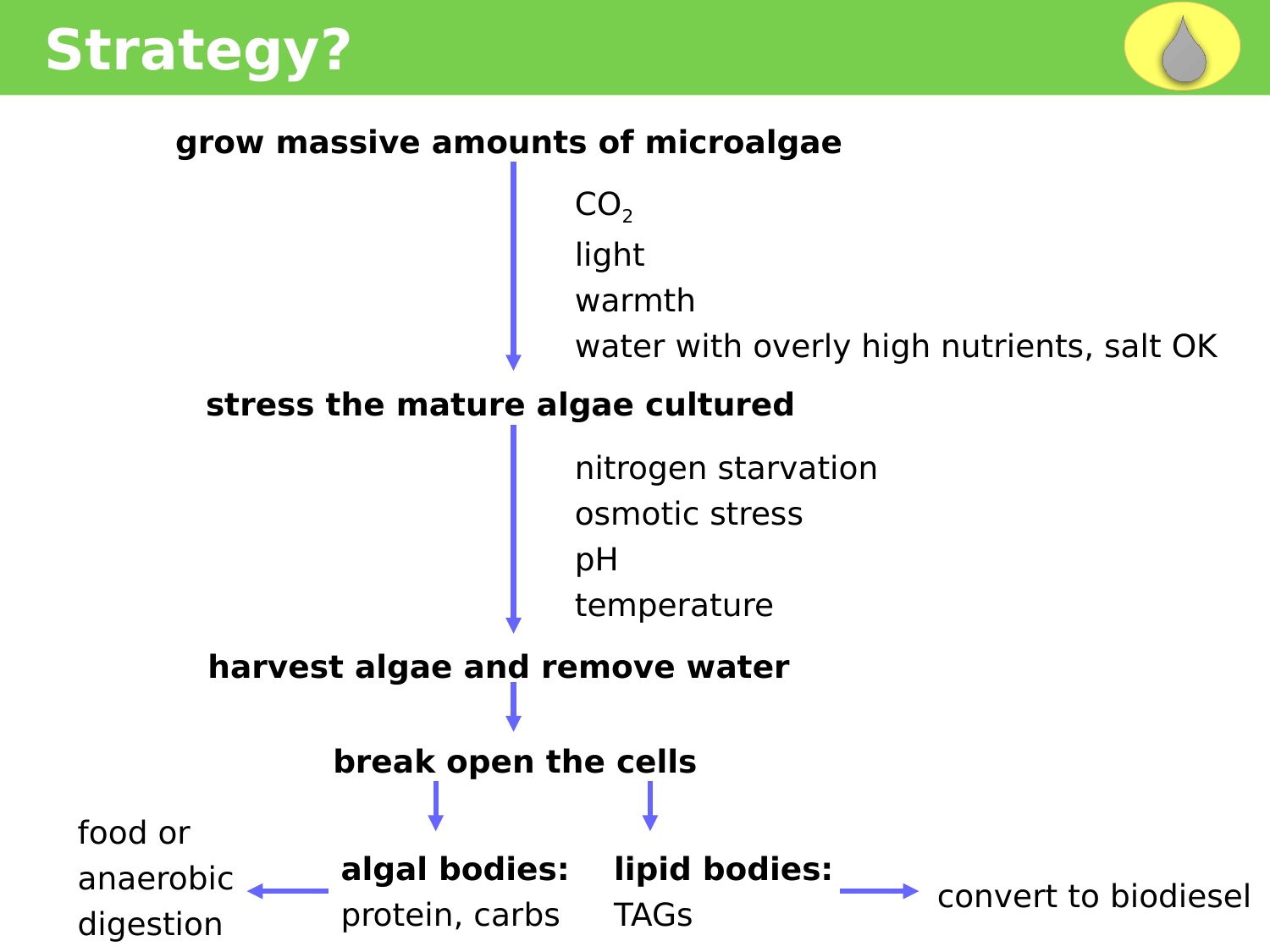

Strategy?
grow massive amounts of microalgae
CO2
light
warmth
water with overly high nutrients, salt OK
stress the mature algae cultured
nitrogen starvation
osmotic stress
pH
temperature
harvest algae and remove water
break open the cells
food or anaerobic digestion
algal bodies:
protein, carbs
lipid bodies:
TAGs
convert to biodiesel